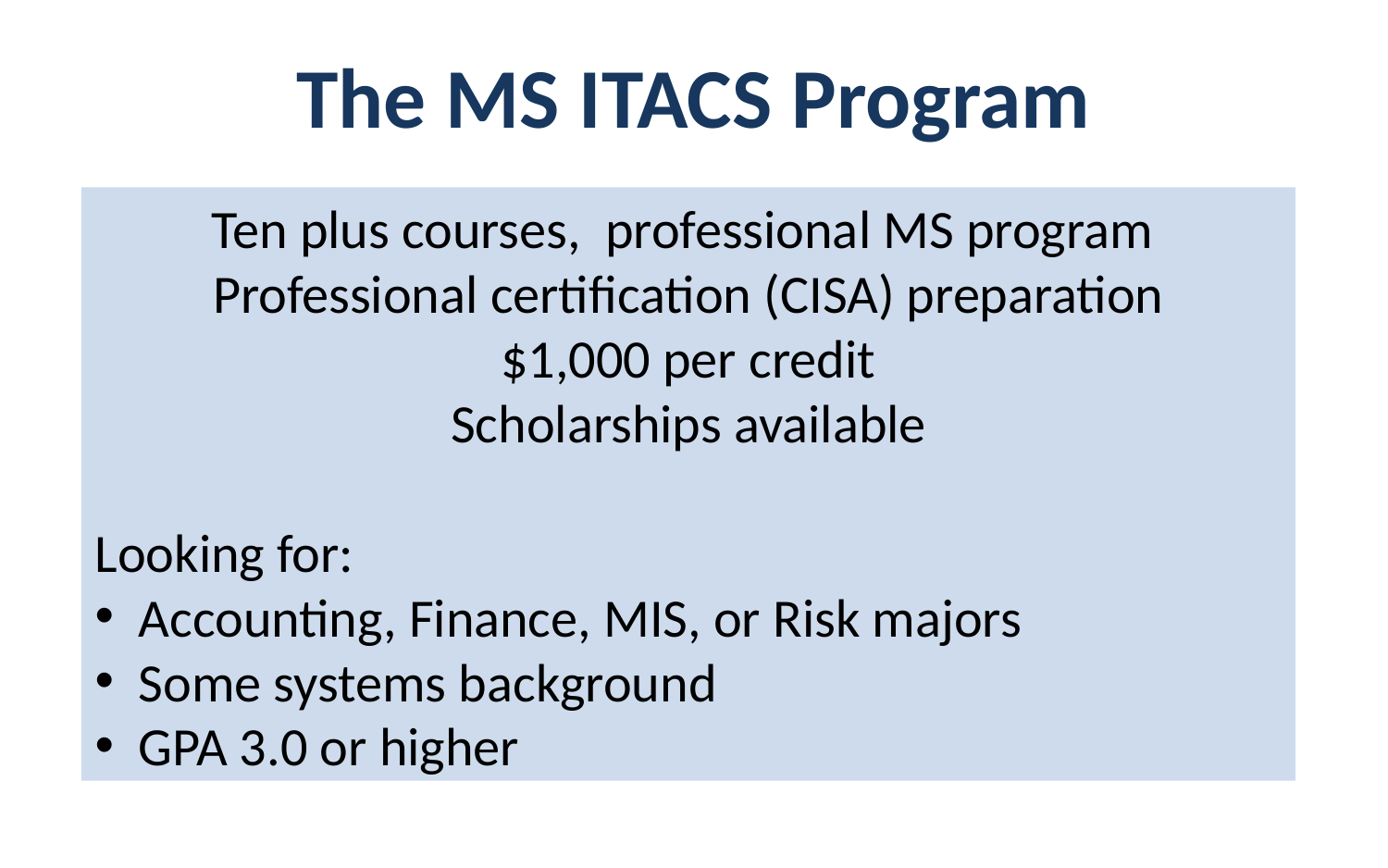

# The MS ITACS Program
Ten plus courses,  professional MS program
Professional certification (CISA) preparation
$1,000 per credit
Scholarships available

Looking for:
Accounting, Finance, MIS, or Risk majors
Some systems background
GPA 3.0 or higher